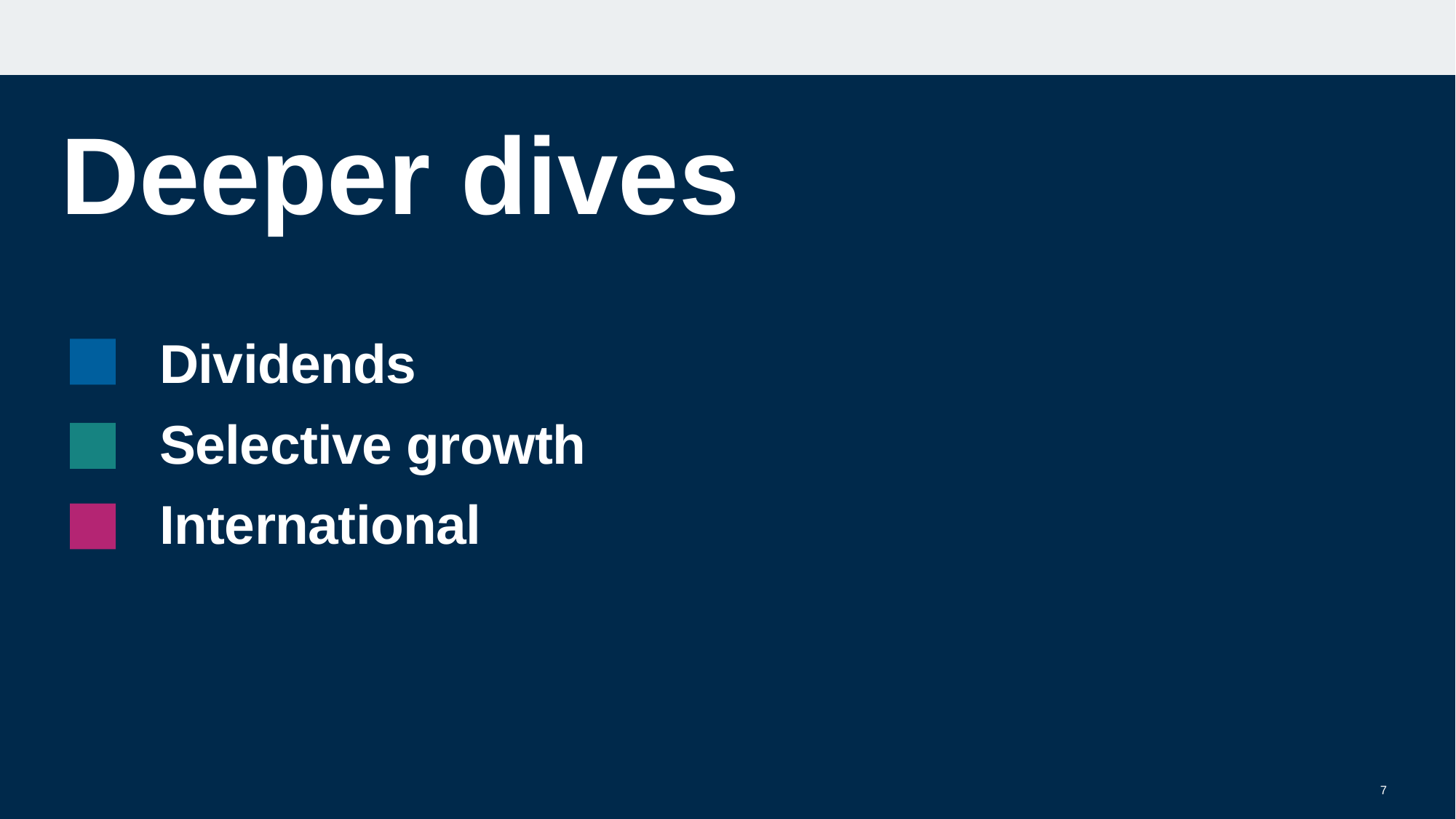

# Deeper dives
Dividends
Selective growth
International

7